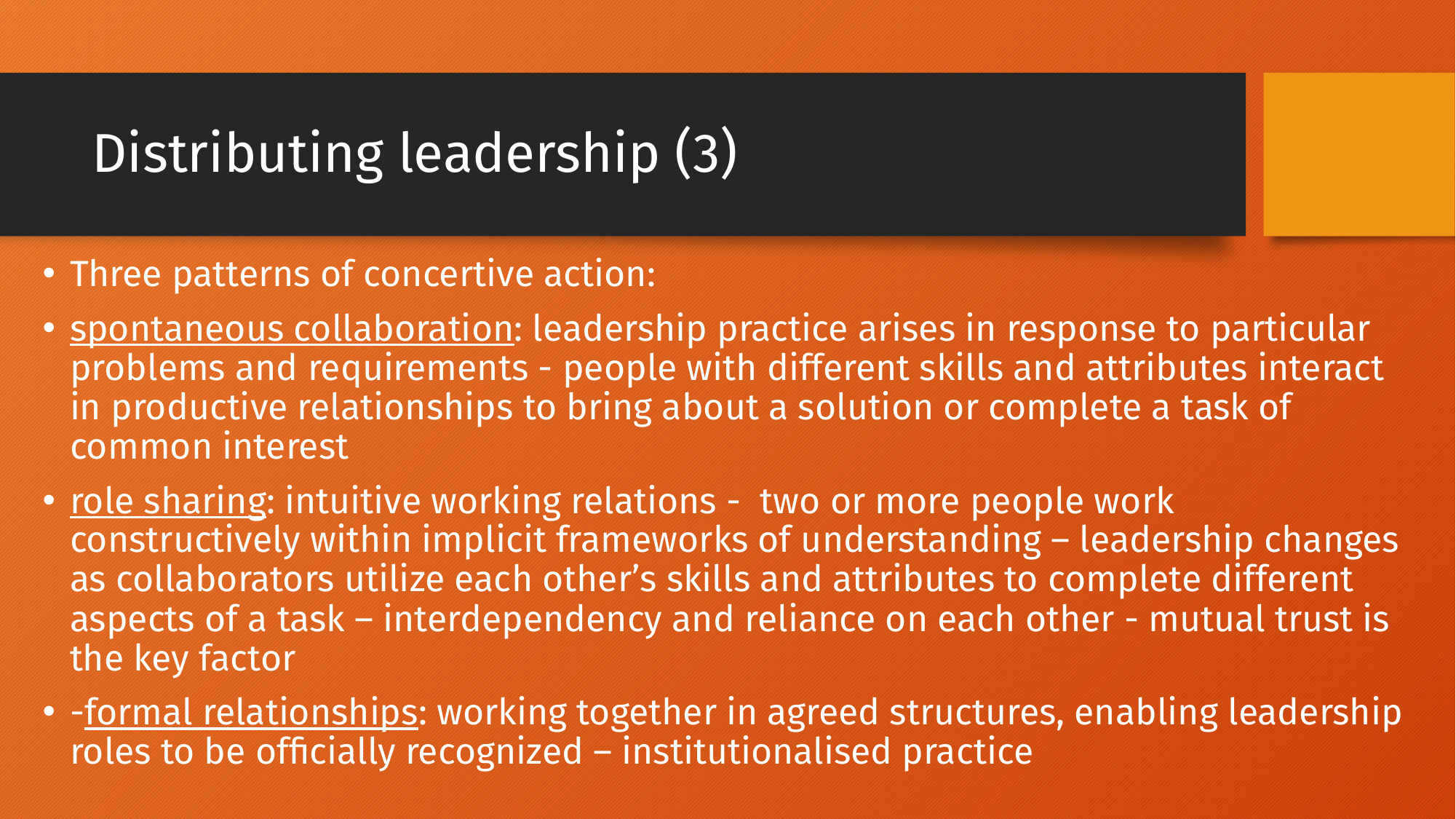

# Distributing leadership (3)
Three patterns of concertive action:
spontaneous collaboration: leadership practice arises in response to particular problems and requirements - people with different skills and attributes interact in productive relationships to bring about a solution or complete a task of common interest
role sharing: intuitive working relations -  two or more people work constructively within implicit frameworks of understanding – leadership changes as collaborators utilize each other’s skills and attributes to complete different aspects of a task – interdependency and reliance on each other - mutual trust is the key factor
-formal relationships: working together in agreed structures, enabling leadership roles to be officially recognized – institutionalised practice